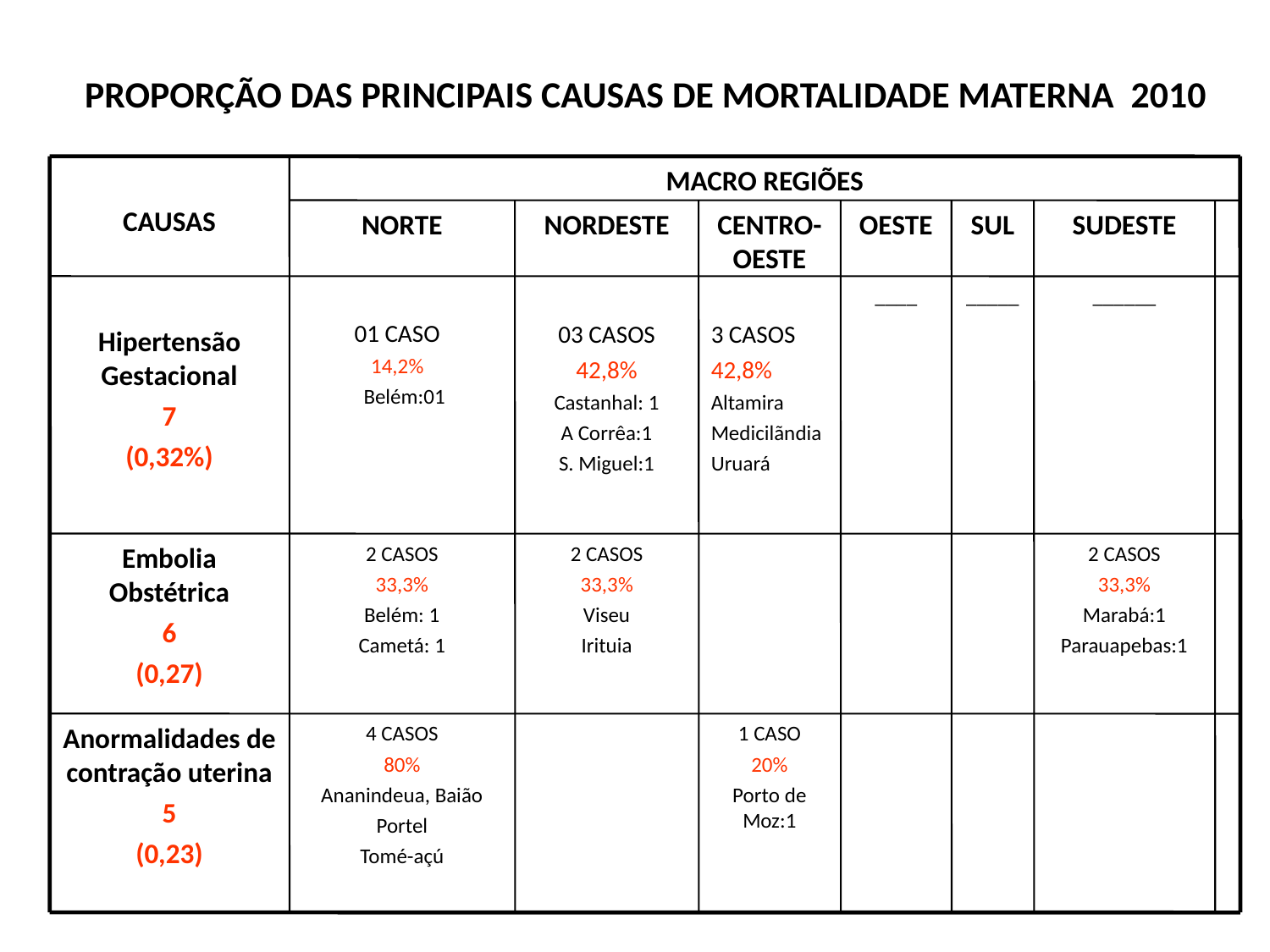

PROPORÇÃO DAS PRINCIPAIS CAUSAS DE MORTALIDADE MATERNA  2010

CAUSAS

MACRO REGIÕES

NORTE

NORDESTE

CENTRO-OESTE

OESTE

SUL

SUDESTE

Hipertensão Gestacional
7
(0,32%)‏

01 CASO
14,2%
 Belém:01

03 CASOS
42,8%
Castanhal: 1
A Corrêa:1
S. Miguel:1

3 CASOS
42,8%
Altamira
Medicilãndia
Uruará
____
_____
______

Embolia Obstétrica
6
(0,27)‏

2 CASOS
33,3%
Belém: 1
Cametá: 1
2 CASOS
33,3%
Viseu
Irituia

2 CASOS
33,3%
Marabá:1
Parauapebas:1

Anormalidades de contração uterina
5
(0,23)‏

4 CASOS
80%
Ananindeua, Baião
Portel
Tomé-açú

1 CASO
20%
Porto de Moz:1